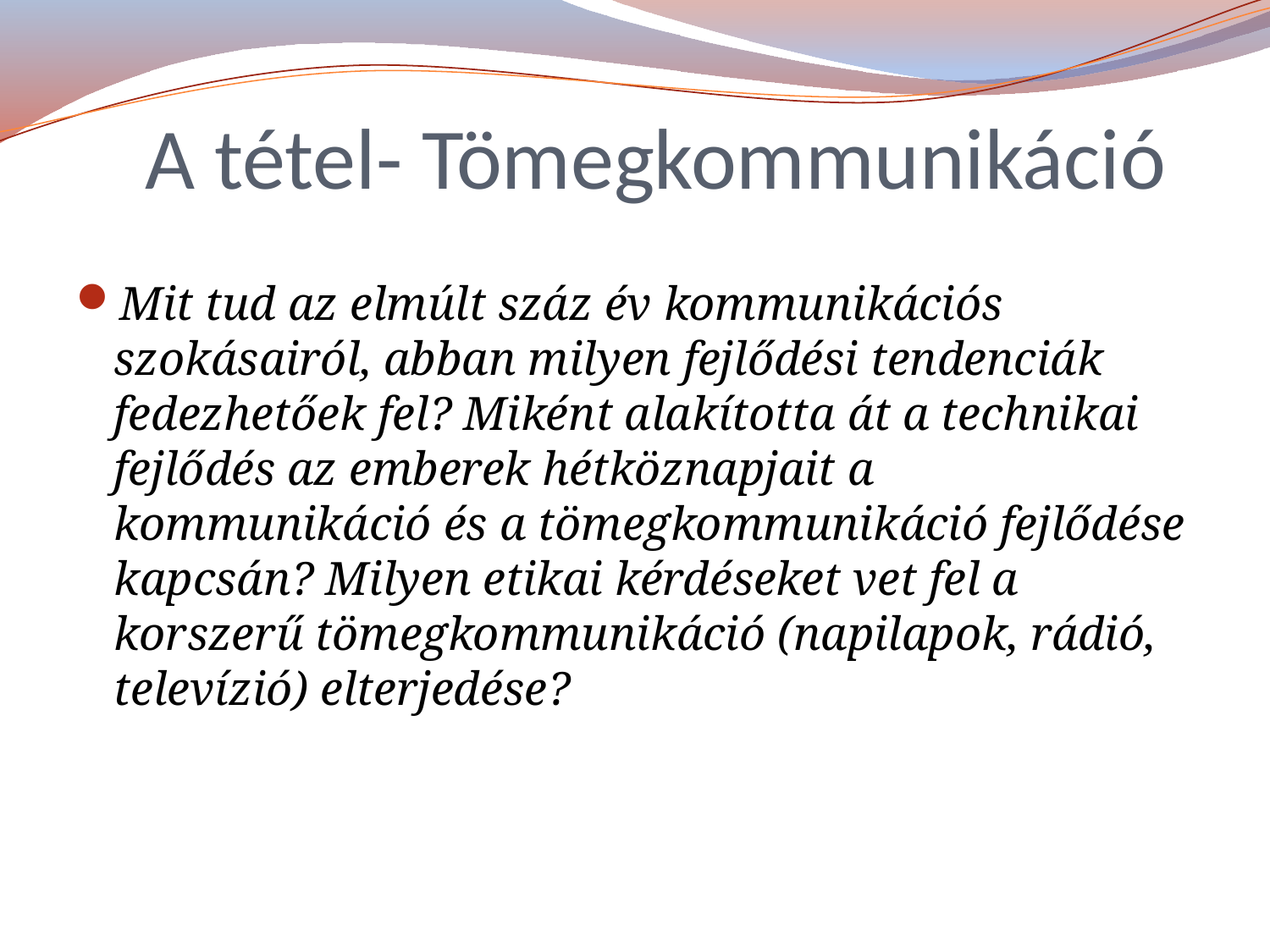

# A tétel- Tömegkommunikáció
Mit tud az elmúlt száz év kommunikációs szokásairól, abban milyen fejlődési tendenciák fedezhetőek fel? Miként alakította át a technikai fejlődés az emberek hétköznapjait a kommunikáció és a tömegkommunikáció fejlődése kapcsán? Milyen etikai kérdéseket vet fel a korszerű tömegkommunikáció (napilapok, rádió, televízió) elterjedése?